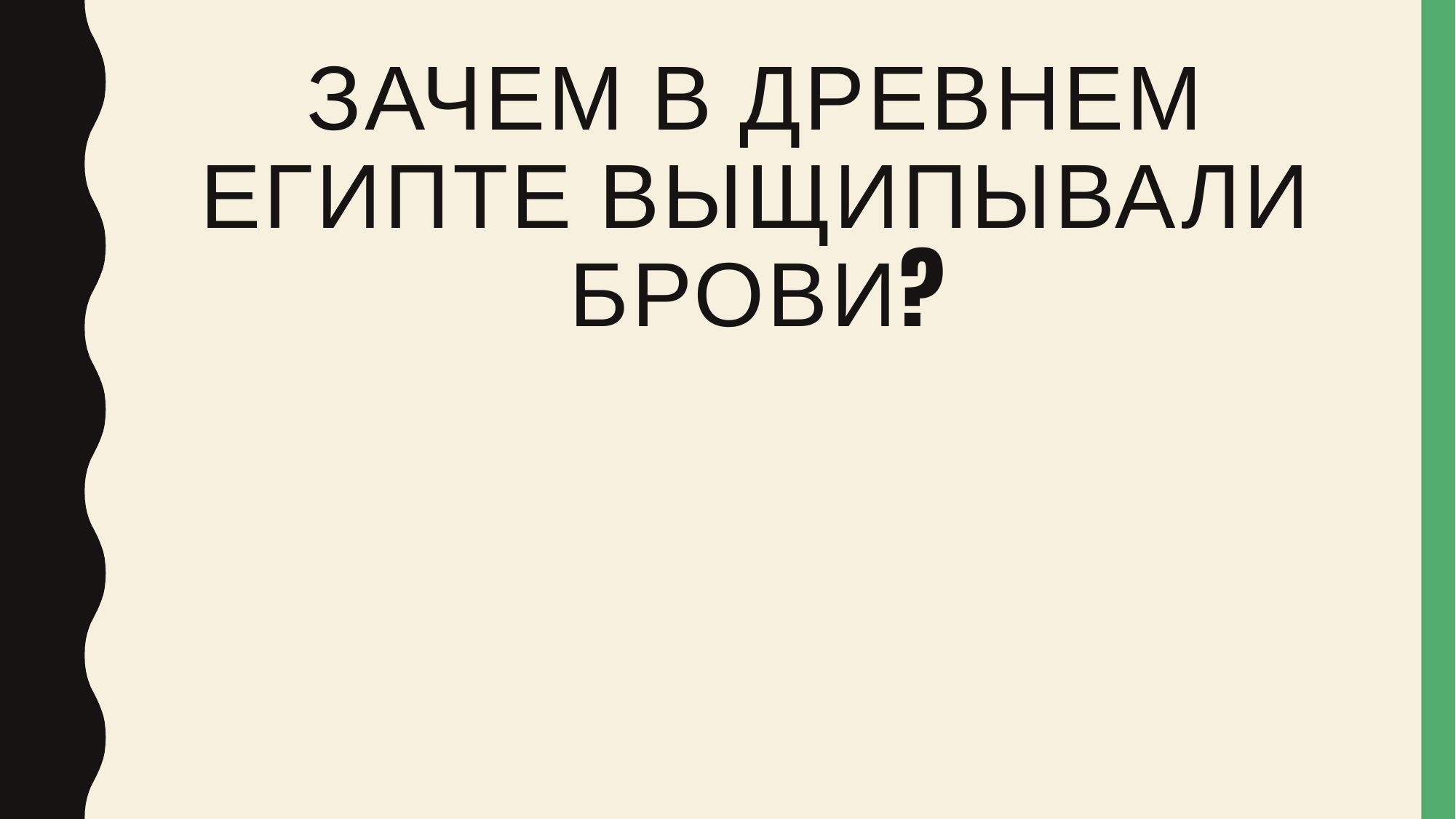

# Зачем в древнем Египте выщипывали брови?